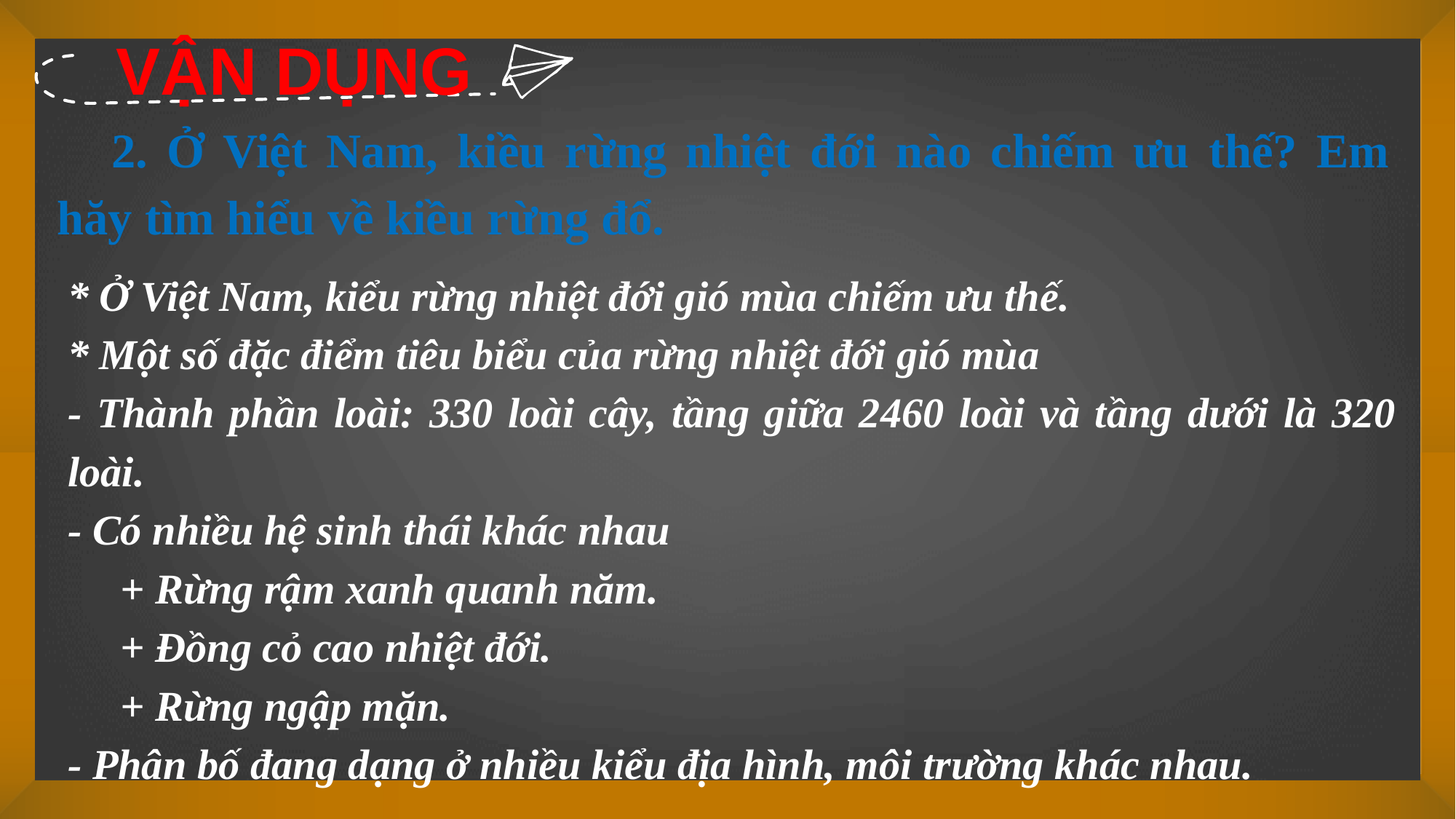

VẬN DỤNG

2. Ở Việt Nam, kiều rừng nhiệt đới nào chiếm ưu thế? Em hăy tìm hiểu về kiều rừng đổ.
* Ở Việt Nam, kiểu rừng nhiệt đới gió mùa chiếm ưu thế.
* Một số đặc điểm tiêu biểu của rừng nhiệt đới gió mùa
- Thành phần loài: 330 loài cây, tầng giữa 2460 loài và tầng dưới là 320 loài.
- Có nhiều hệ sinh thái khác nhau
     + Rừng rậm xanh quanh năm.
     + Đồng cỏ cao nhiệt đới.
     + Rừng ngập mặn.
- Phân bố đang dạng ở nhiều kiểu địa hình, môi trường khác nhau.